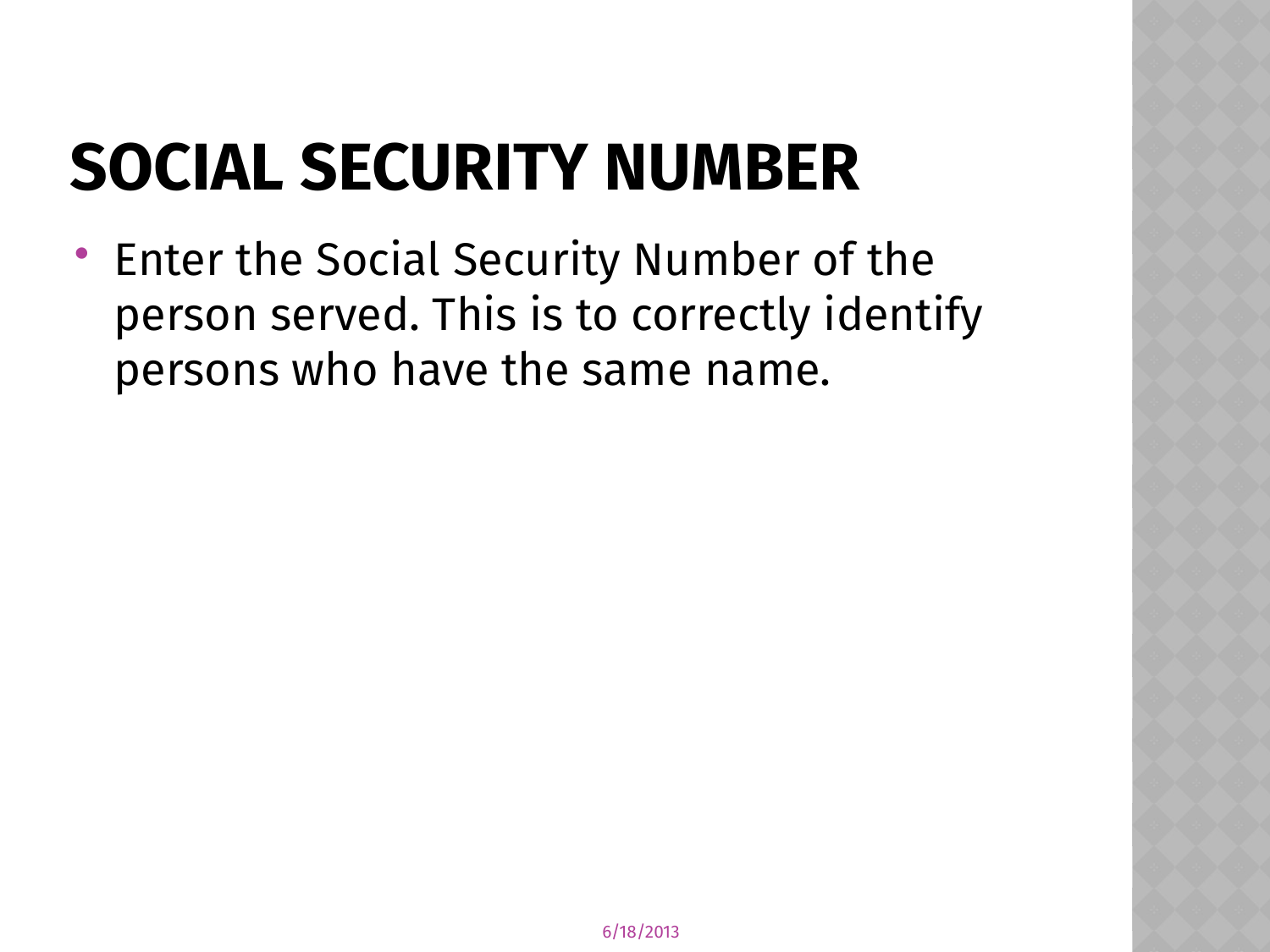

# Social Security number
Enter the Social Security Number of the person served. This is to correctly identify persons who have the same name.
6/18/2013